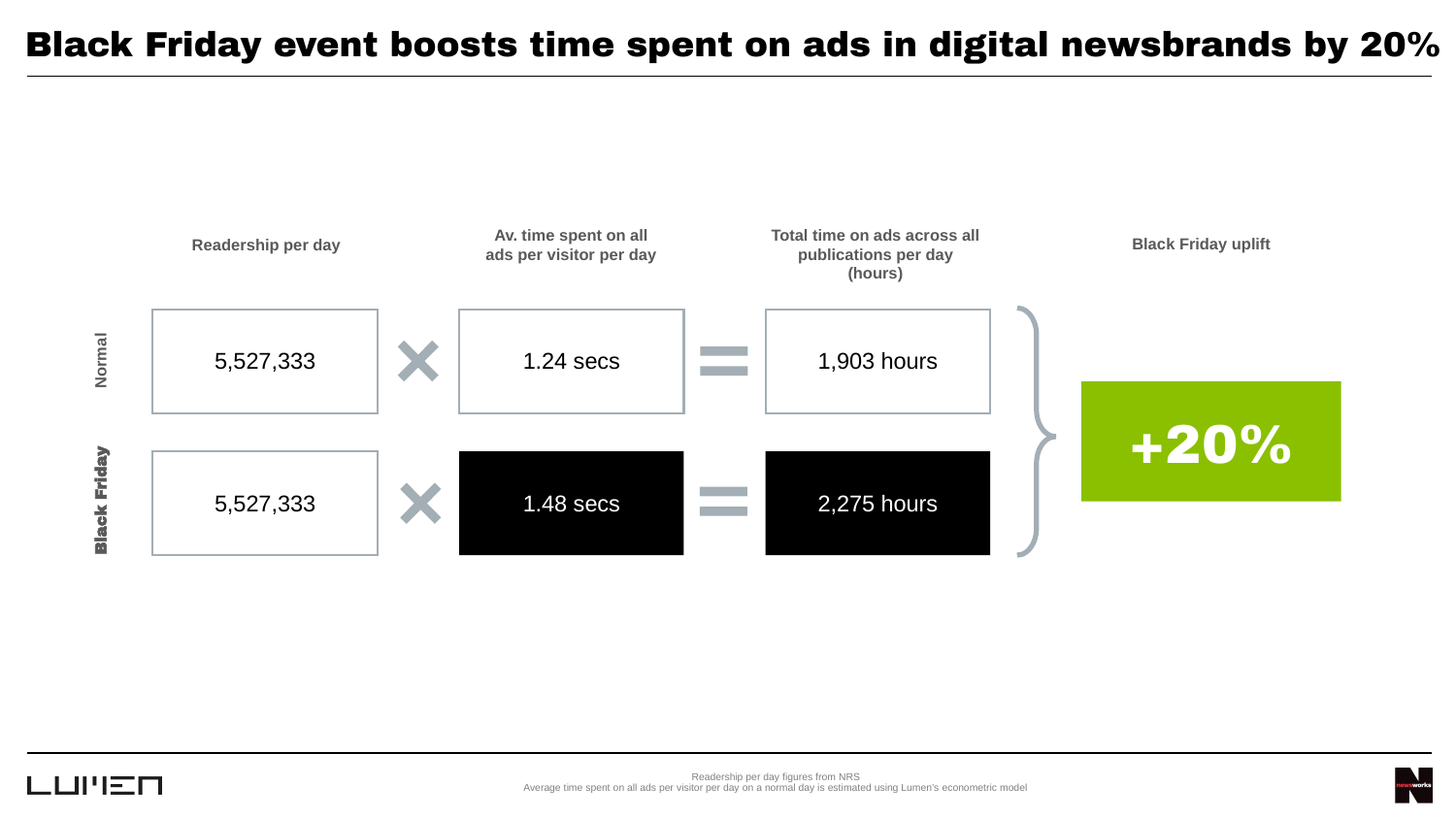

Black Friday event boosts time spent on ads in digital newsbrands by 20%
Av. time spent on all ads per visitor per day
Total time on ads across all publications per day (hours)
Black Friday uplift
Readership per day

5,527,333
1.24 secs
1,903 hours

Normal
+20%

5,527,333
1.48 secs
2,275 hours

Black Friday
Readership per day figures from NRS
Average time spent on all ads per visitor per day on a normal day is estimated using Lumen’s econometric model